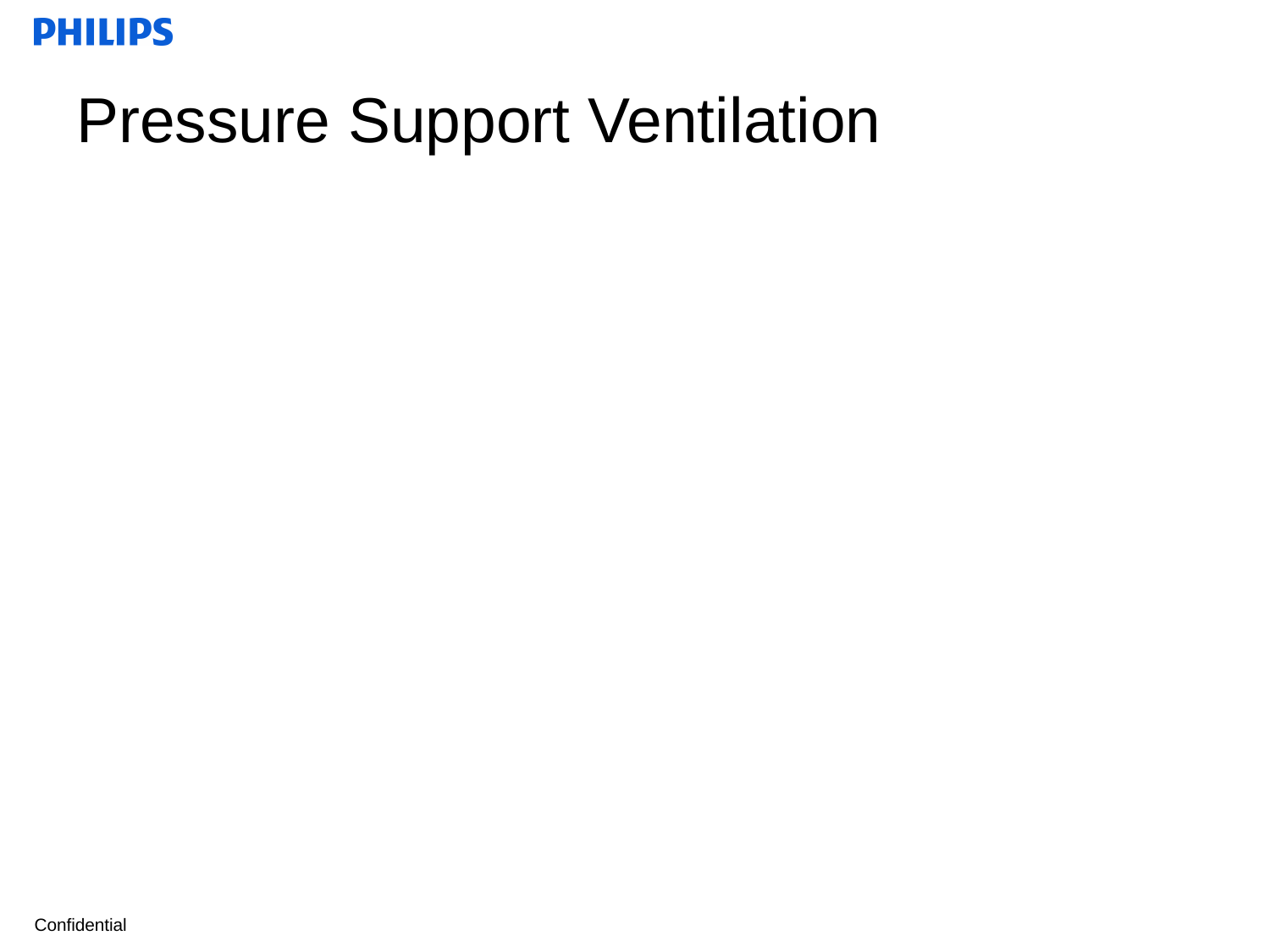

# Pressure Support Ventilation
Patient assessment
Monitor exhaled VT
Maintain system free of air leaks
Flow termination criteria varies among ventilators
Monitor for increased RR with decreased VT
Candidates for PSV
Spontaneously breathing patients with intact respiratory center